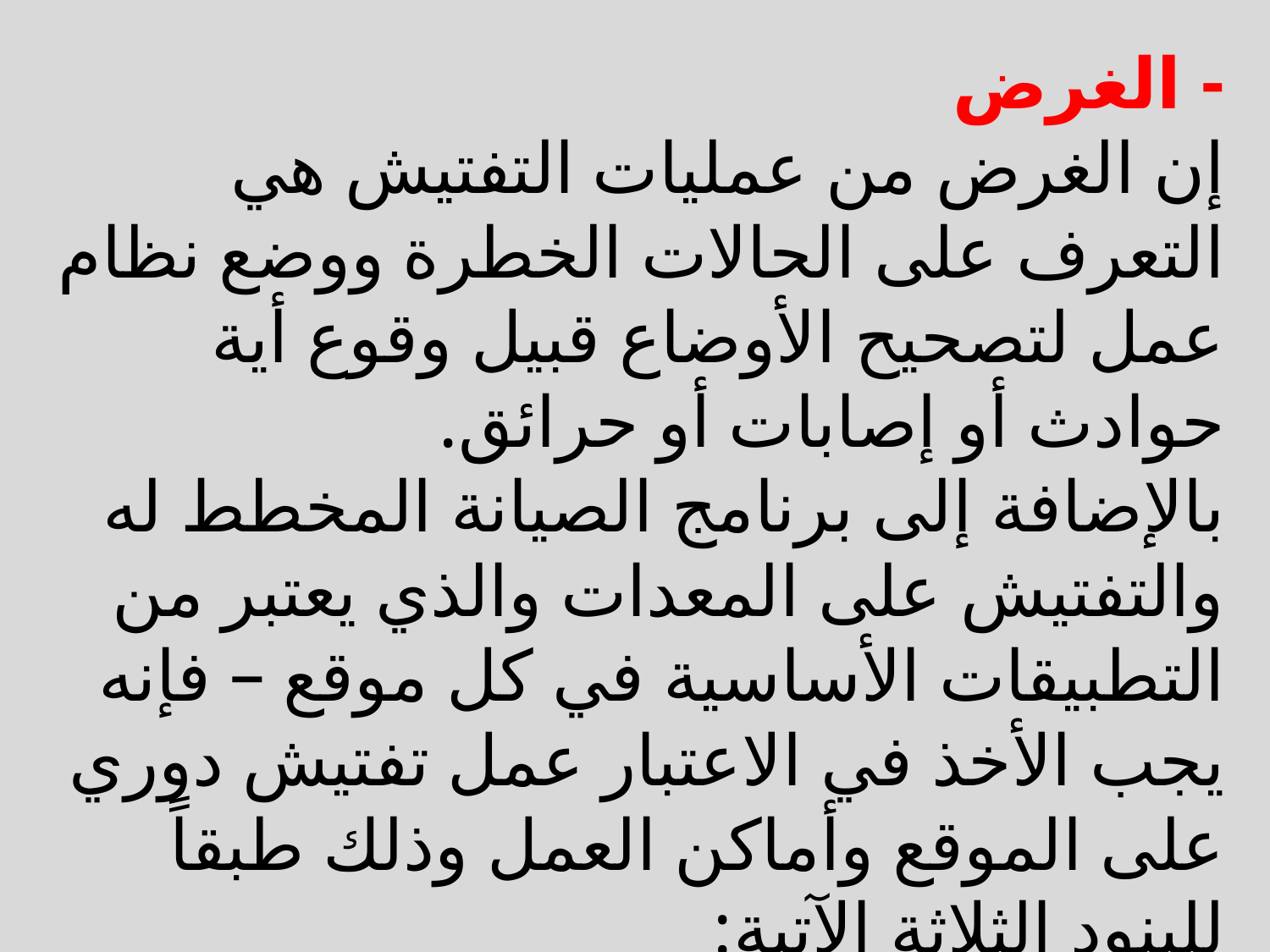

- الغرض
إن الغرض من عمليات التفتيش هي التعرف على الحالات الخطرة ووضع نظام عمل لتصحيح الأوضاع قبيل وقوع أية حوادث أو إصابات أو حرائق.
بالإضافة إلى برنامج الصيانة المخطط له والتفتيش على المعدات والذي يعتبر من التطبيقات الأساسية في كل موقع – فإنه يجب الأخذ في الاعتبار عمل تفتيش دوري على الموقع وأماكن العمل وذلك طبقاً للبنود الثلاثة الآتية: